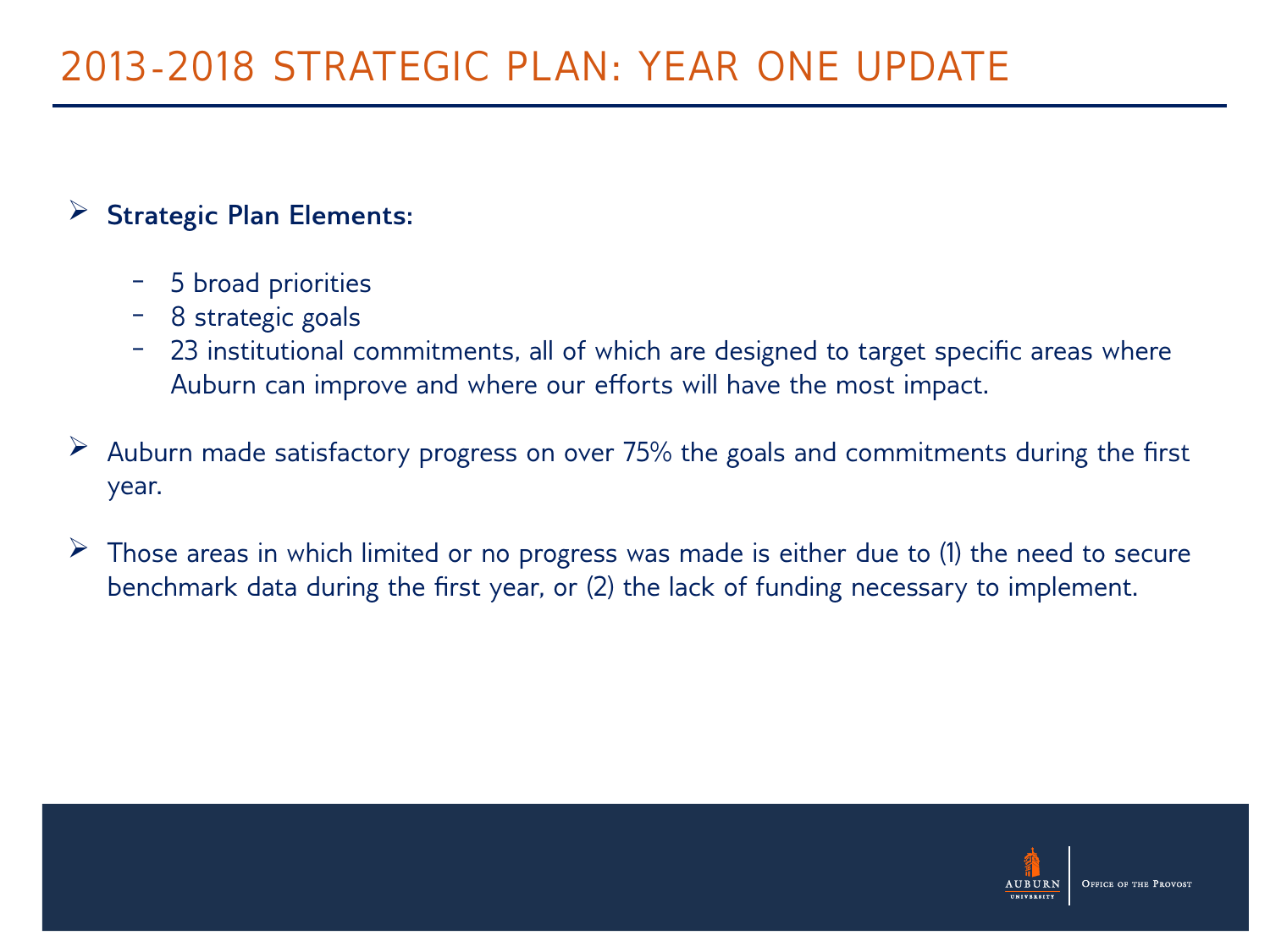

2013-2018 STRATEGIC PLAN: YEAR ONE UPDATE

Strategic Plan Elements:

5 broad priorities
8 strategic goals
23 institutional commitments, all of which are designed to target specific areas where Auburn can improve and where our efforts will have the most impact.

Auburn made satisfactory progress on over 75% the goals and commitments during the first year.

Those areas in which limited or no progress was made is either due to (1) the need to secure benchmark data during the first year, or (2) the lack of funding necessary to implement.